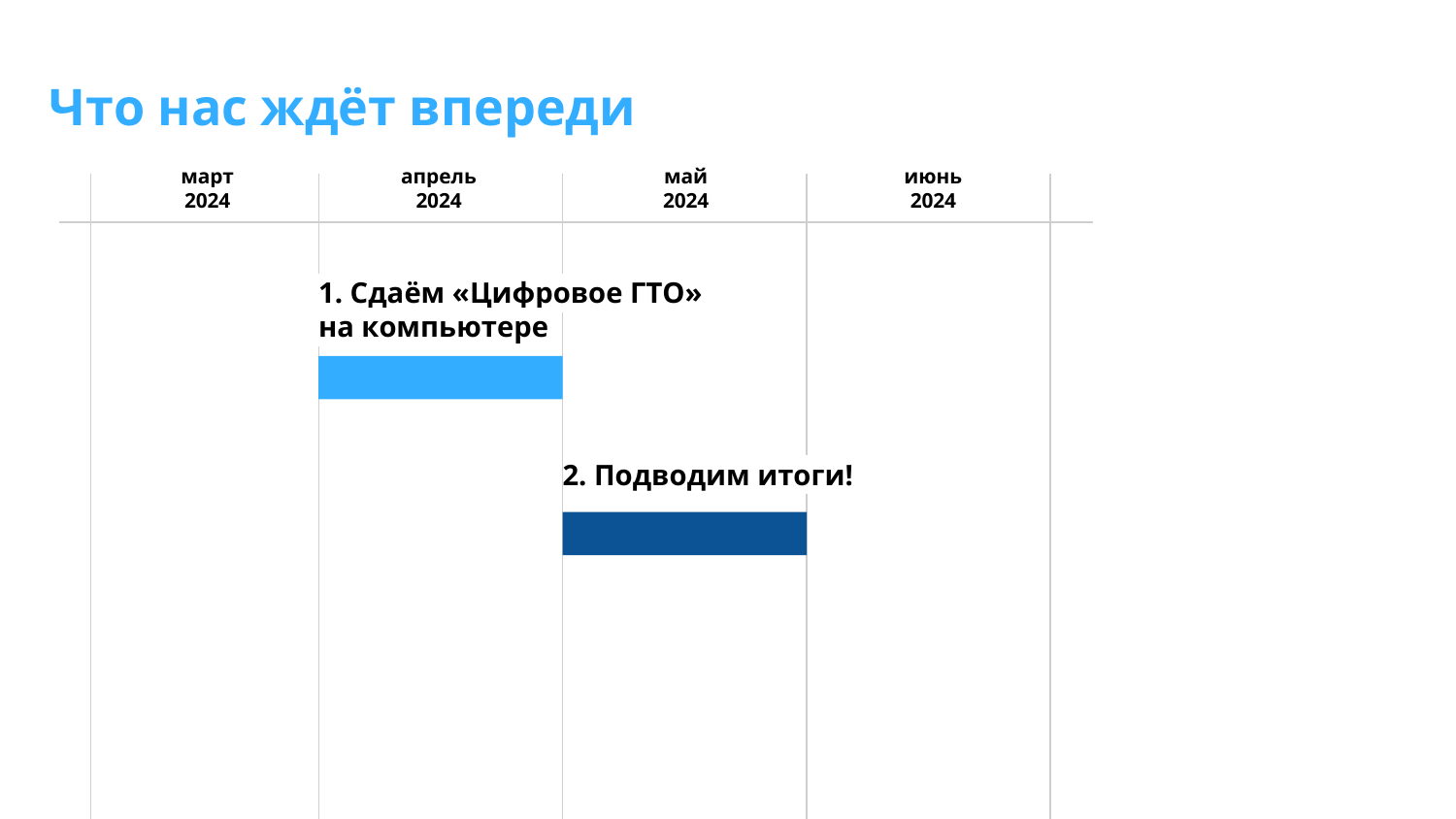

Что нас ждёт впереди
март
2024
апрель
2024
май
2024
июнь
2024
1. Сдаём «Цифровое ГТО»
на компьютере

2. Подводим итоги!